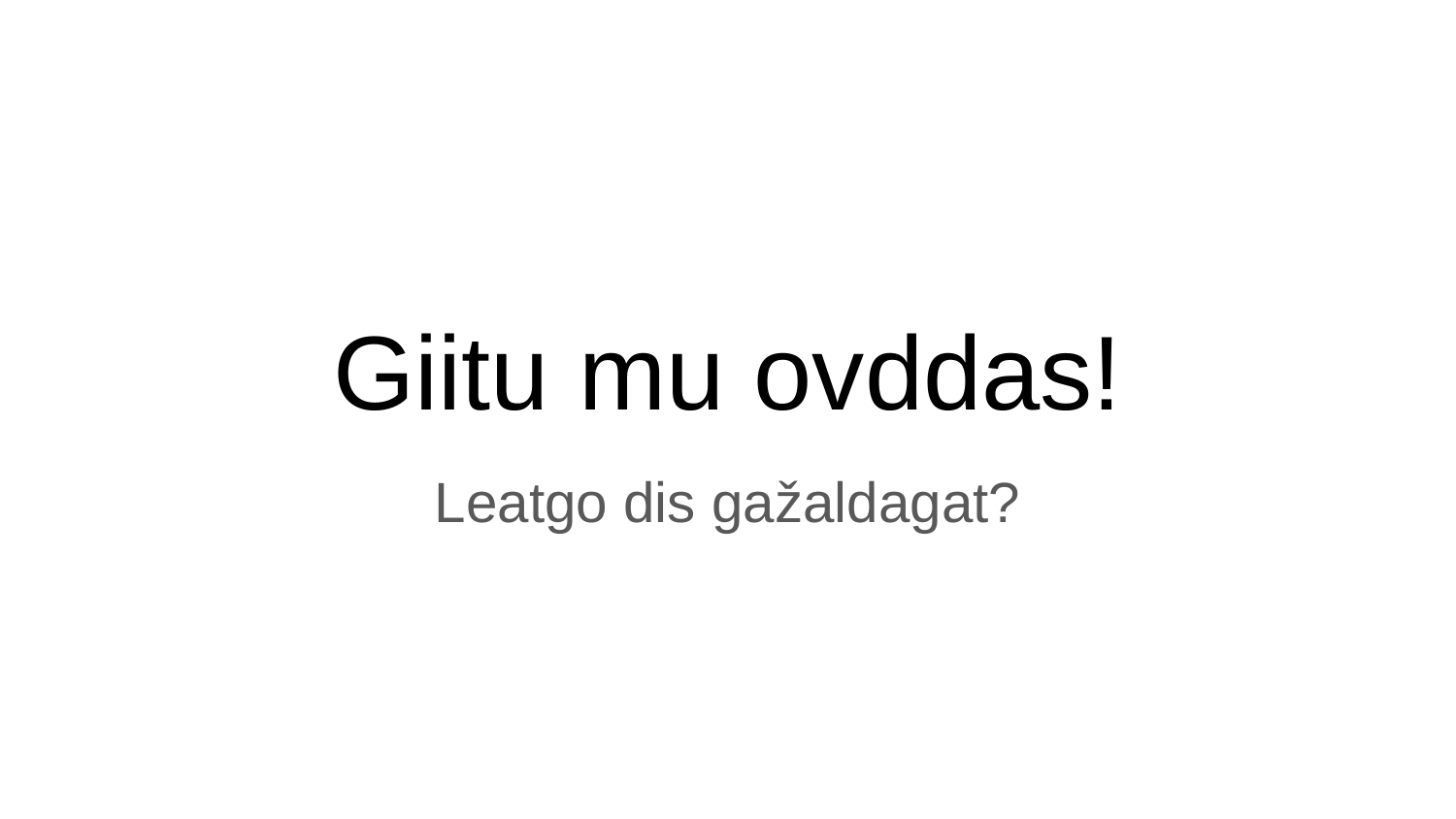

# Giitu mu ovddas!
Leatgo dis gažaldagat?